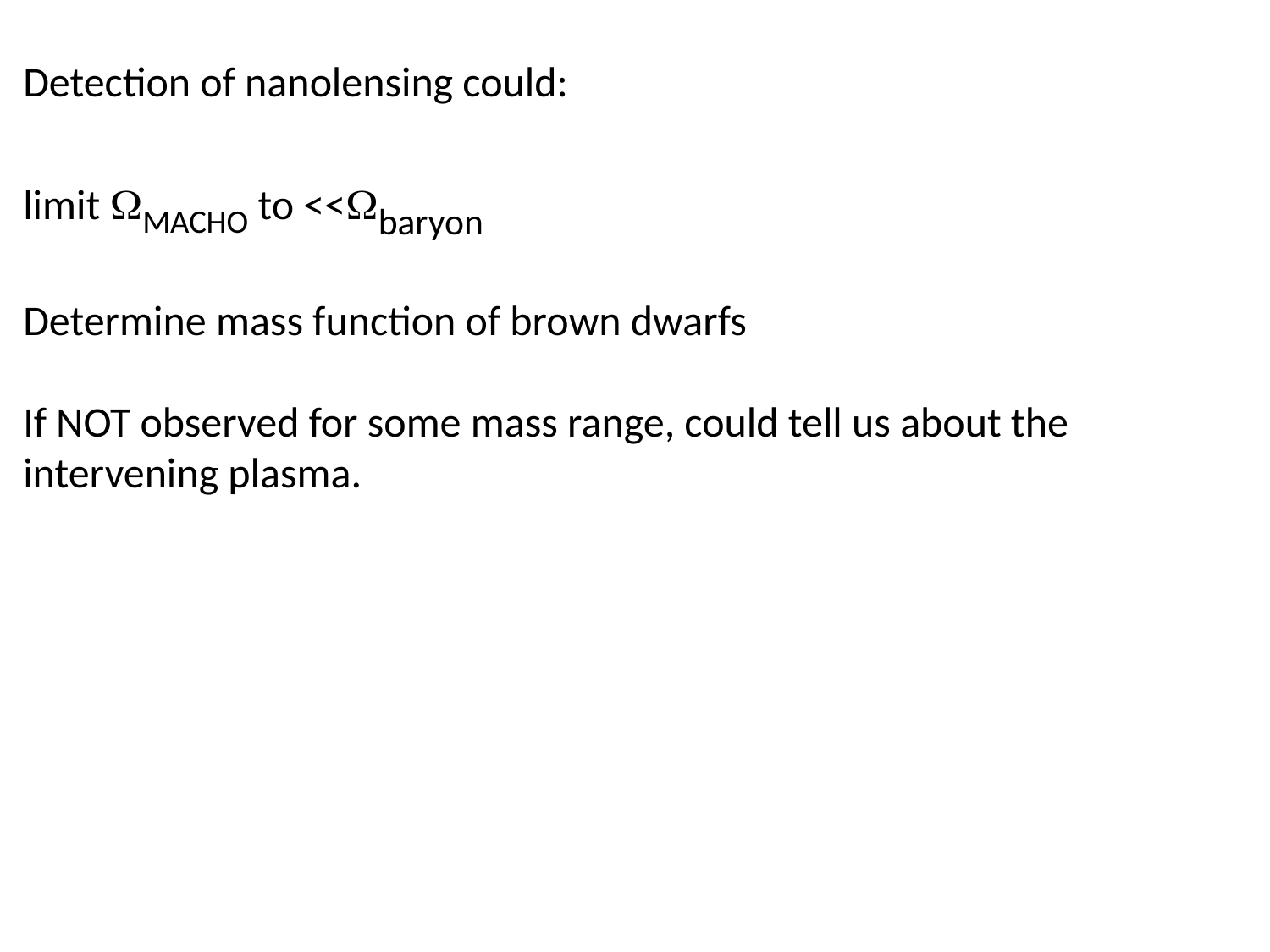

Detection of nanolensing could:

limit ΩMACHO to <<Ωbaryon

Determine mass function of brown dwarfs

If NOT observed for some mass range, could tell us about the intervening plasma.